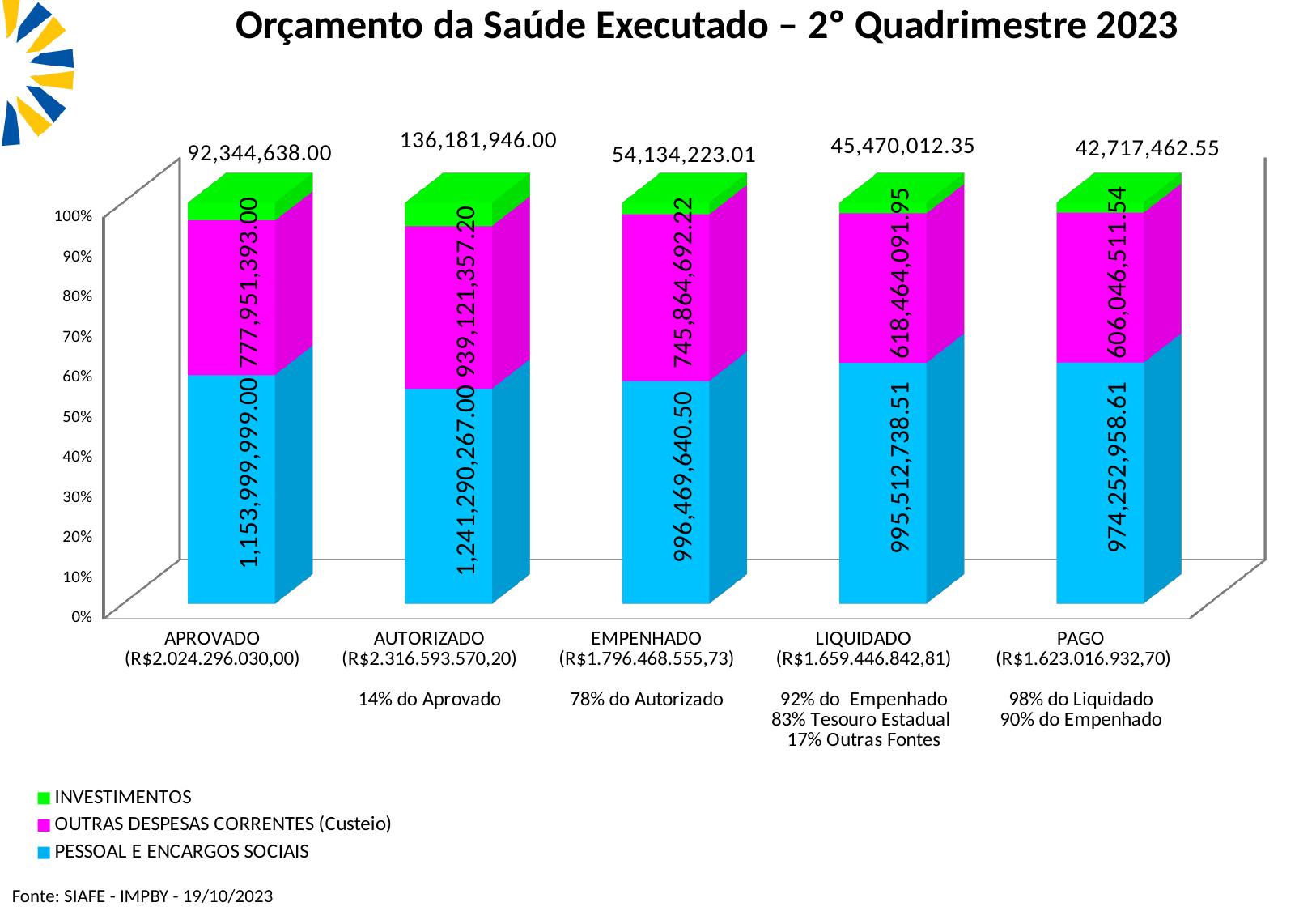

Orçamento da Saúde Executado – 2º Quadrimestre 2023

[unsupported chart]

Fonte: SIAFE - IMPBY - 19/10/2023